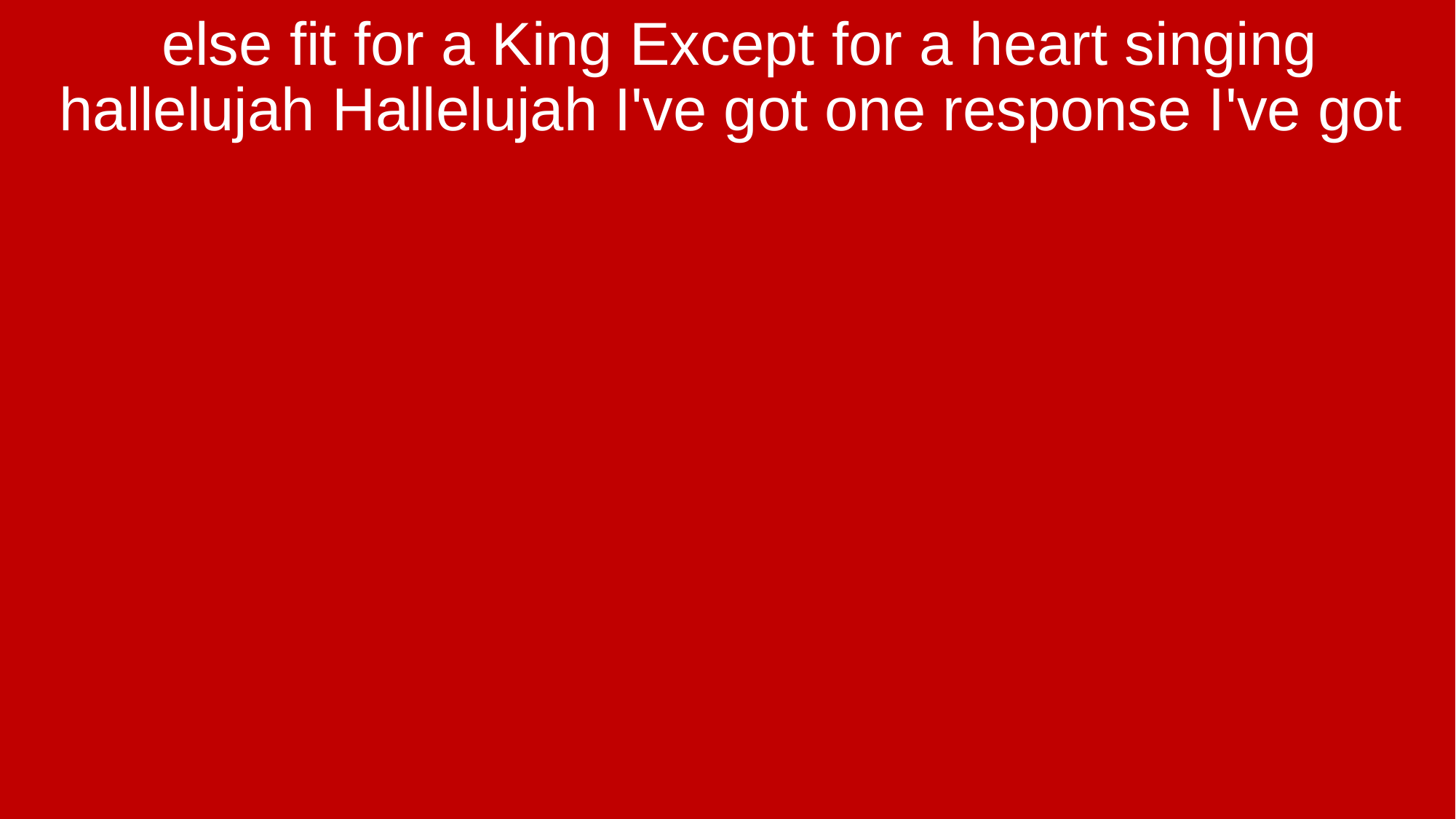

else fit for a King Except for a heart singing hallelujah Hallelujah I've got one response I've got